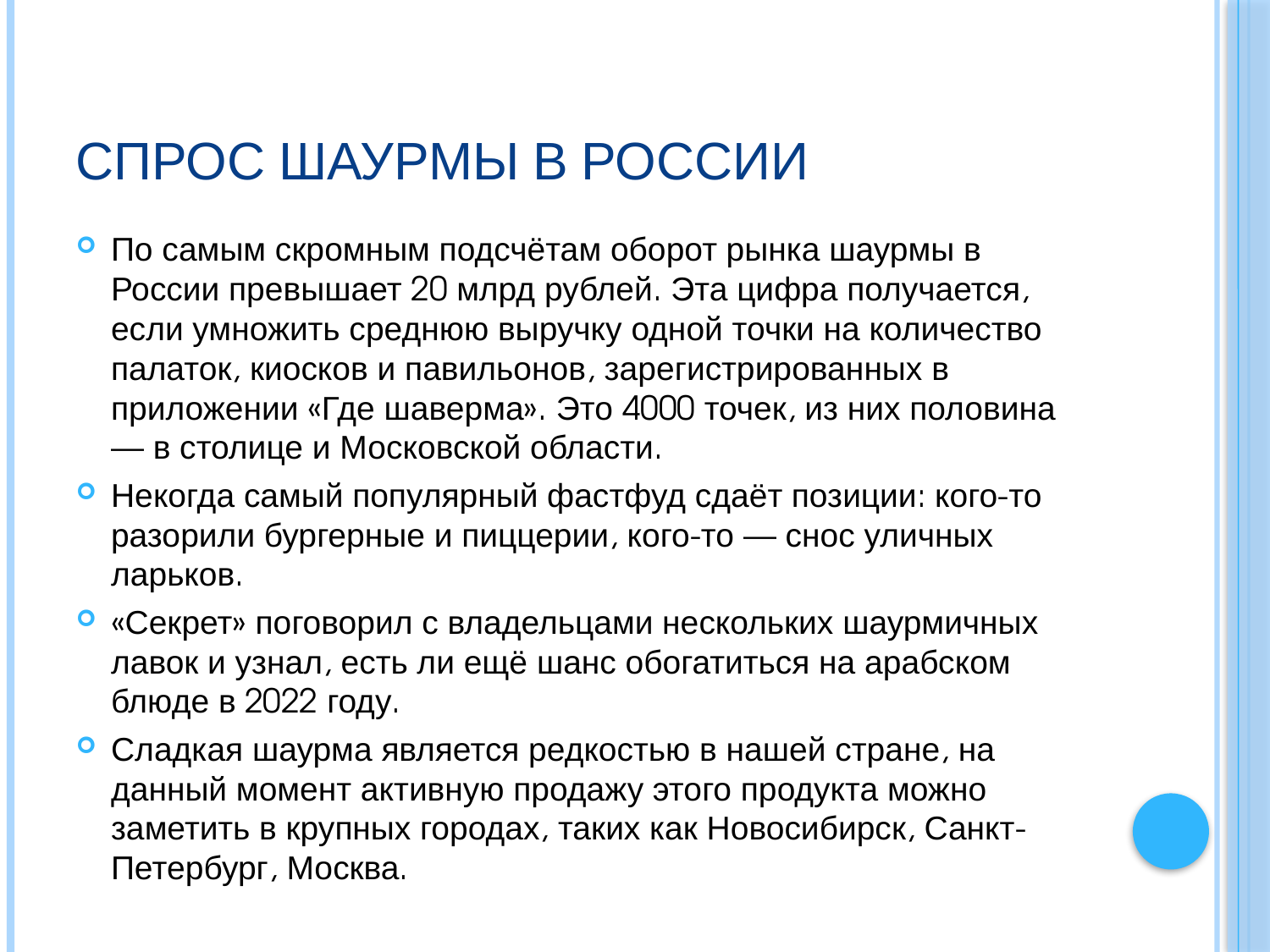

# Спрос шаурмы в России
По самым скромным подсчётам оборот рынка шаурмы в России превышает 20 млрд рублей. Эта цифра получается, если умножить среднюю выручку одной точки на количество палаток, киосков и павильонов, зарегистрированных в приложении «Где шаверма». Это 4000 точек, из них половина — в столице и Московской области.
Некогда самый популярный фастфуд сдаёт позиции: кого-то разорили бургерные и пиццерии, кого-то — снос уличных ларьков.
«Секрет» поговорил с владельцами нескольких шаурмичных лавок и узнал, есть ли ещё шанс обогатиться на арабском блюде в 2022 году.
Сладкая шаурма является редкостью в нашей стране, на данный момент активную продажу этого продукта можно заметить в крупных городах, таких как Новосибирск, Санкт-Петербург, Москва.